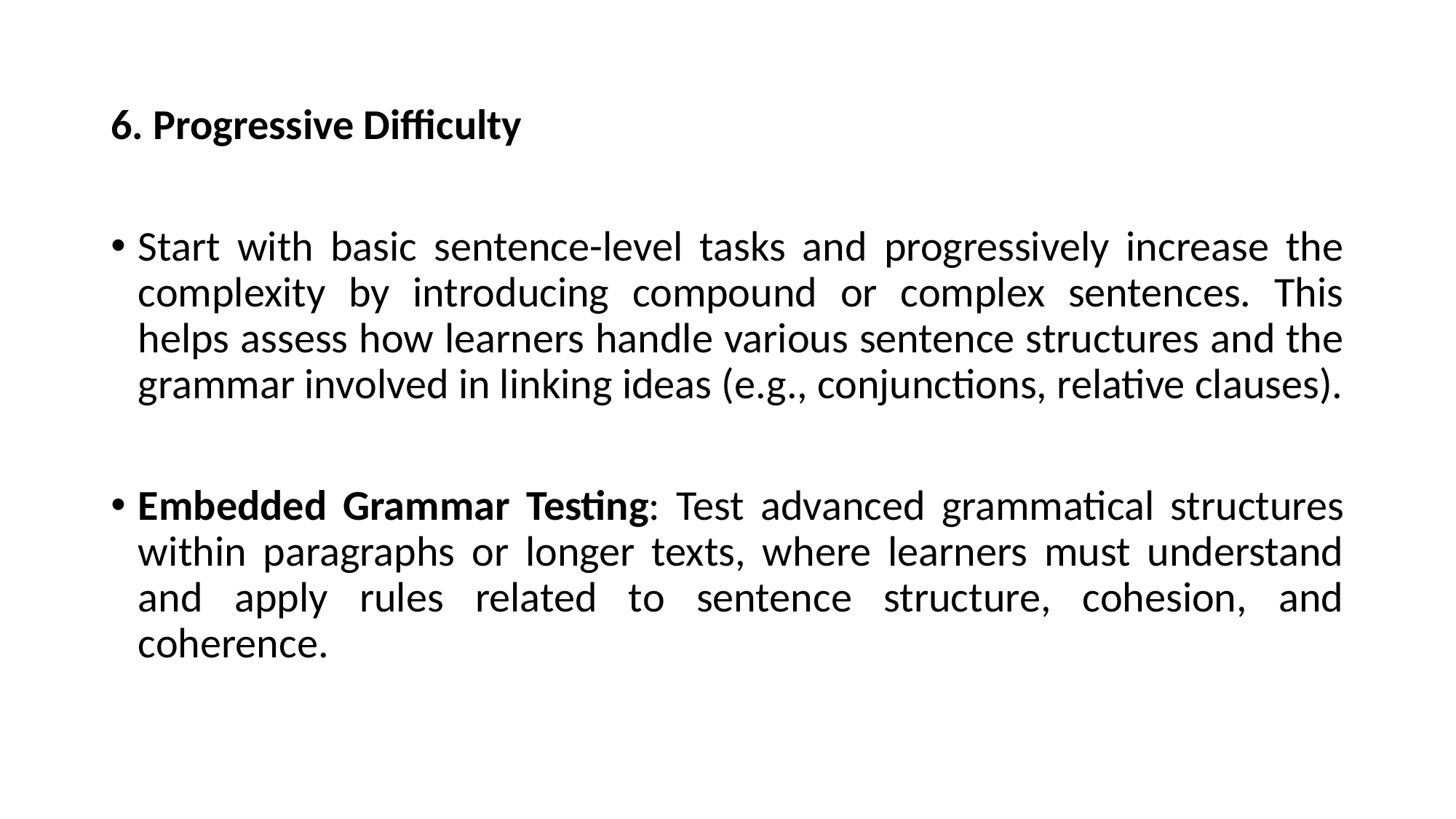

#
6. Progressive Difficulty

Start with basic sentence-level tasks and progressively increase the complexity by introducing compound or complex sentences. This helps assess how learners handle various sentence structures and the grammar involved in linking ideas (e.g., conjunctions, relative clauses).

Embedded Grammar Testing: Test advanced grammatical structures within paragraphs or longer texts, where learners must understand and apply rules related to sentence structure, cohesion, and coherence.